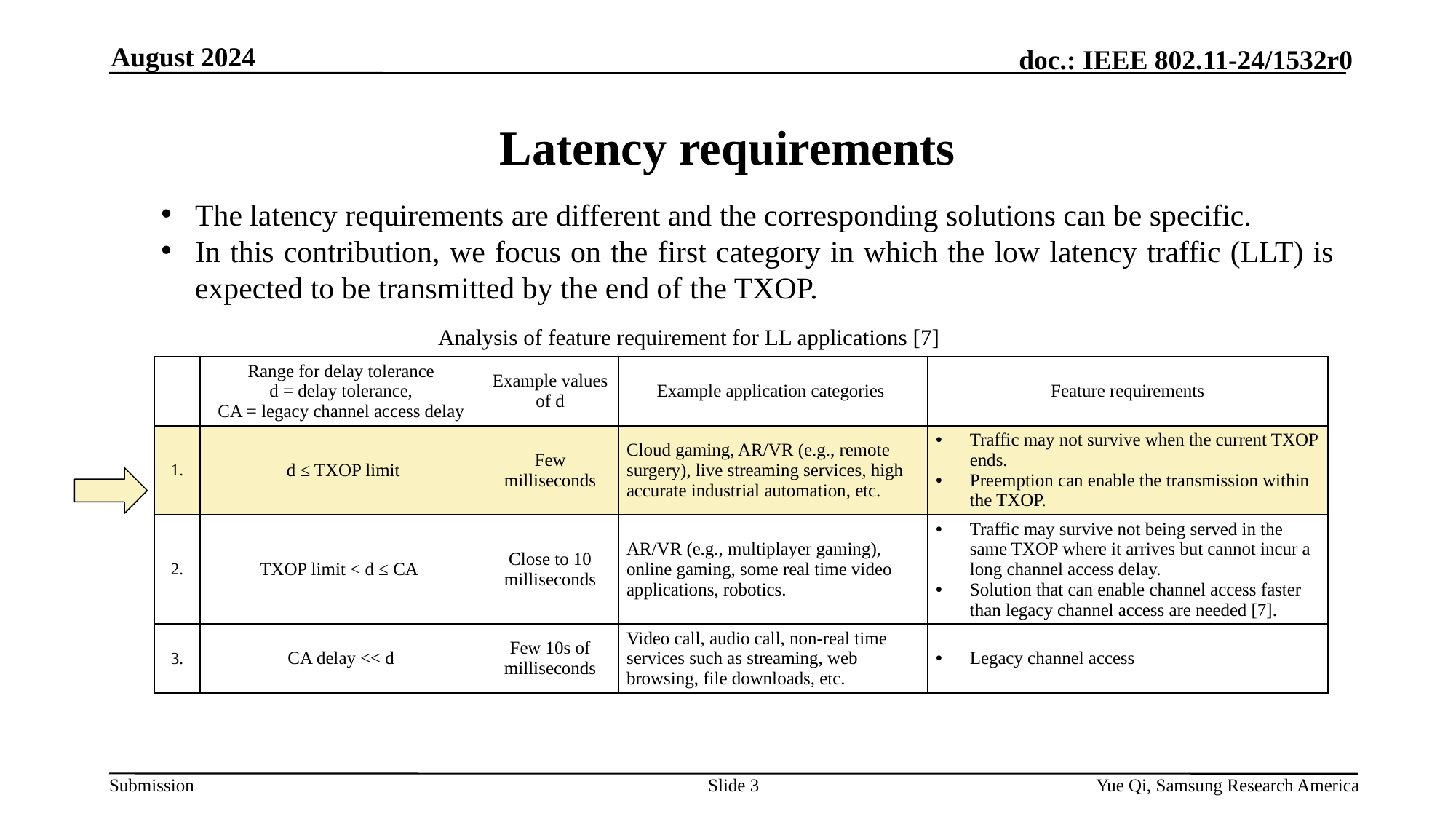

August 2024
# Latency requirements
The latency requirements are different and the corresponding solutions can be specific.
In this contribution, we focus on the first category in which the low latency traffic (LLT) is expected to be transmitted by the end of the TXOP.
Analysis of feature requirement for LL applications [7]
|  | Range for delay tolerance d = delay tolerance, CA = legacy channel access delay | Example values of d | Example application categories | Feature requirements |
| --- | --- | --- | --- | --- |
| 1. | d ≤ TXOP limit | Few milliseconds | Cloud gaming, AR/VR (e.g., remote surgery), live streaming services, high accurate industrial automation, etc. | Traffic may not survive when the current TXOP ends. Preemption can enable the transmission within the TXOP. |
| 2. | TXOP limit < d ≤ CA | Close to 10 milliseconds | AR/VR (e.g., multiplayer gaming), online gaming, some real time video applications, robotics. | Traffic may survive not being served in the same TXOP where it arrives but cannot incur a long channel access delay. Solution that can enable channel access faster than legacy channel access are needed [7]. |
| 3. | CA delay << d | Few 10s of milliseconds | Video call, audio call, non-real time services such as streaming, web browsing, file downloads, etc. | Legacy channel access |

Slide 3
Yue Qi, Samsung Research America